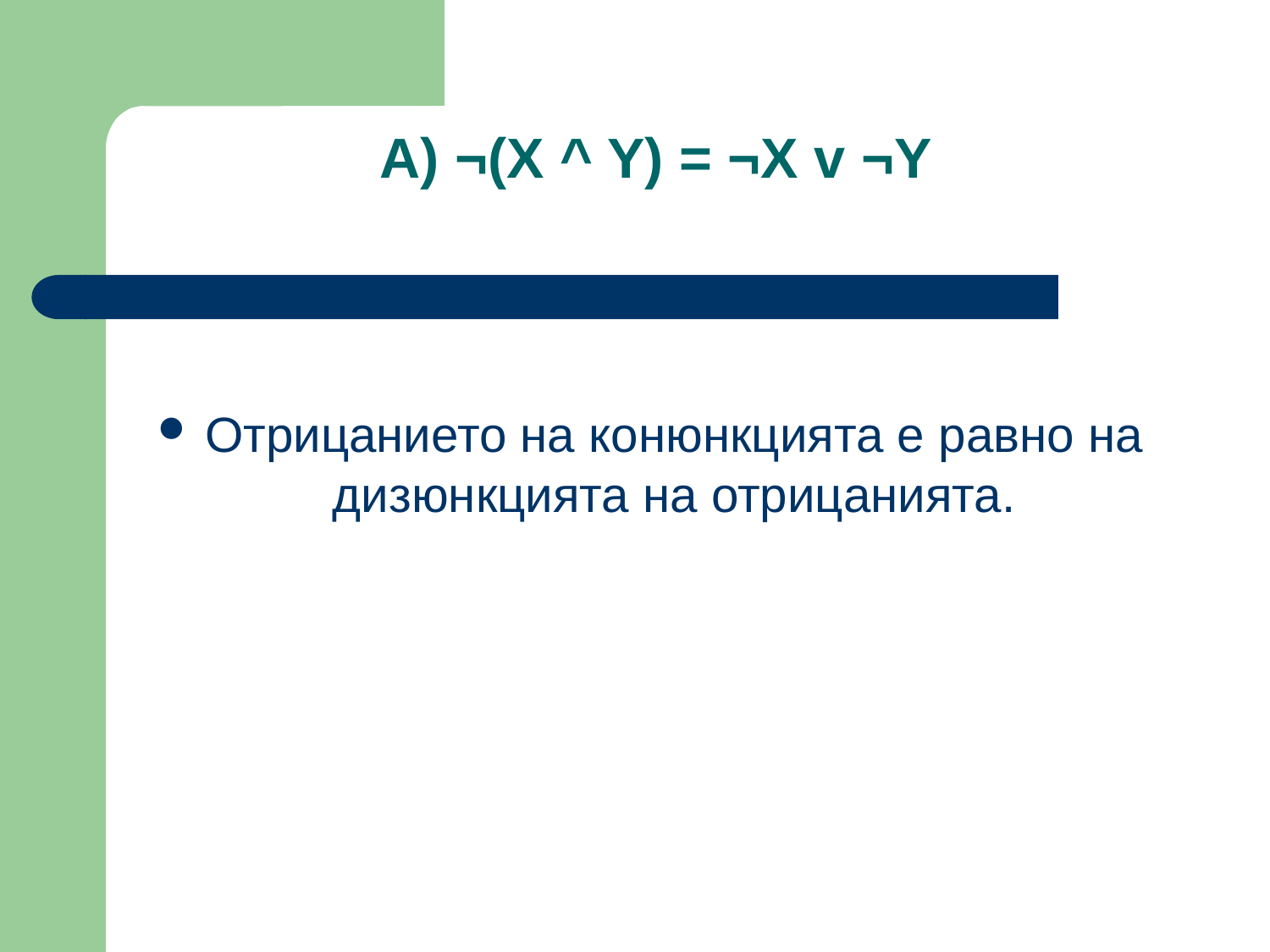

# А) ¬(X ^ Y) = ¬X v ¬Y

Отрицанието на конюнкцията е равно на дизюнкцията на отрицанията.